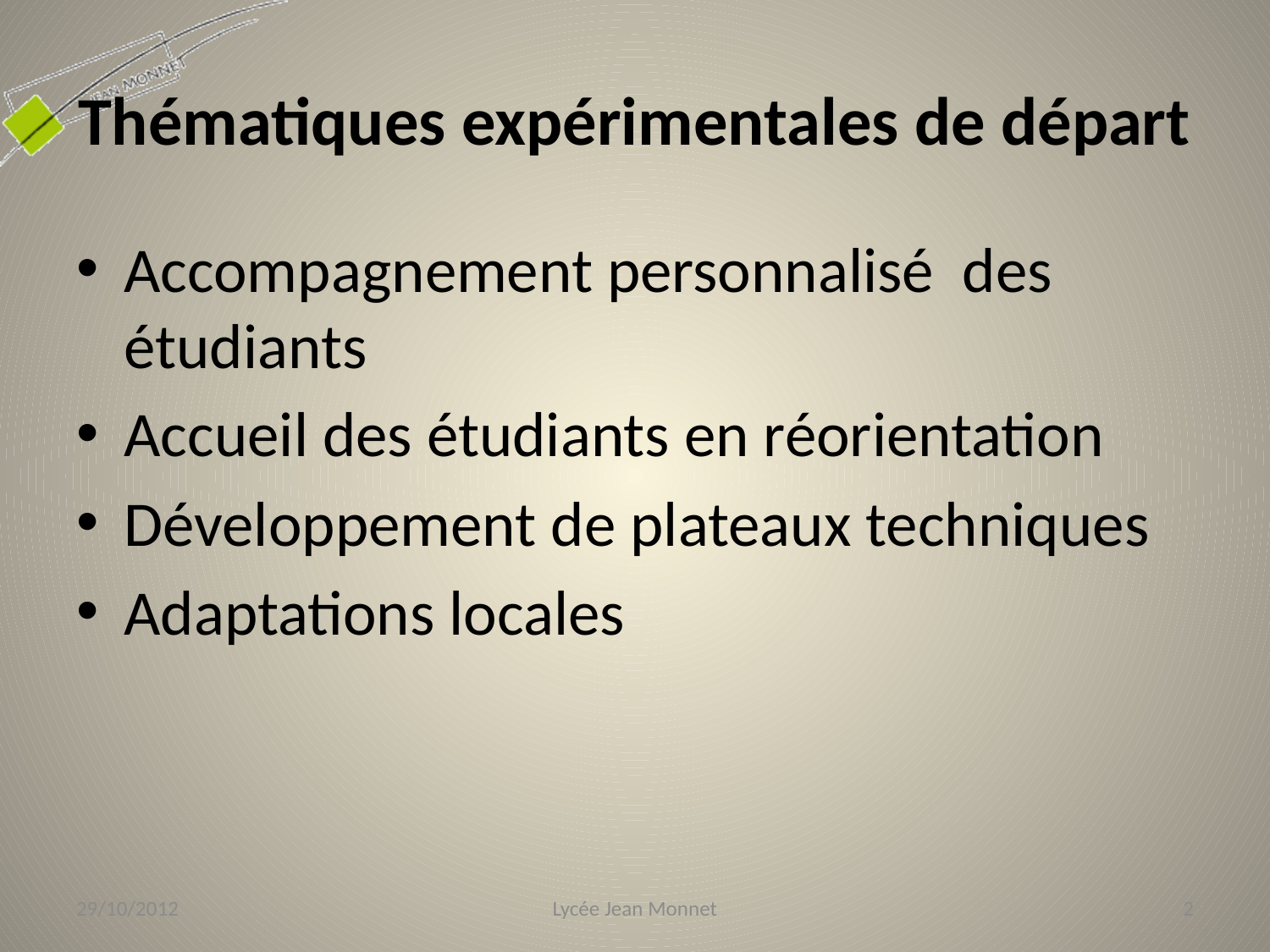

# Thématiques expérimentales de départ
Accompagnement personnalisé  des étudiants
Accueil des étudiants en réorientation
Développement de plateaux techniques
Adaptations locales

29/10/2012
Lycée Jean Monnet
2